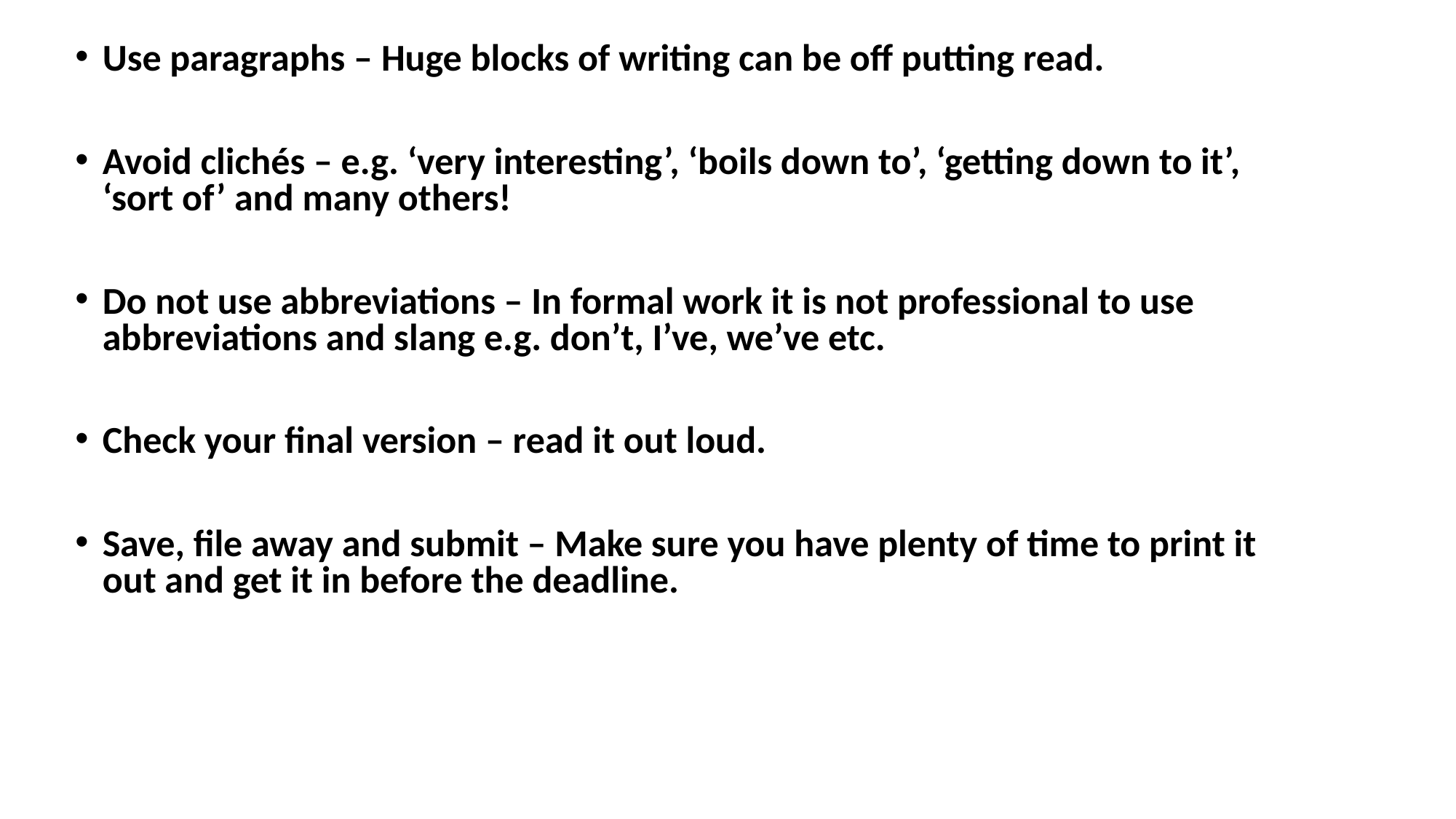

Use paragraphs – Huge blocks of writing can be off putting read.

Avoid clichés – e.g. ‘very interesting’, ‘boils down to’, ‘getting down to it’, ‘sort of’ and many others!

Do not use abbreviations – In formal work it is not professional to use abbreviations and slang e.g. don’t, I’ve, we’ve etc.

Check your final version – read it out loud.

Save, file away and submit – Make sure you have plenty of time to print it out and get it in before the deadline.